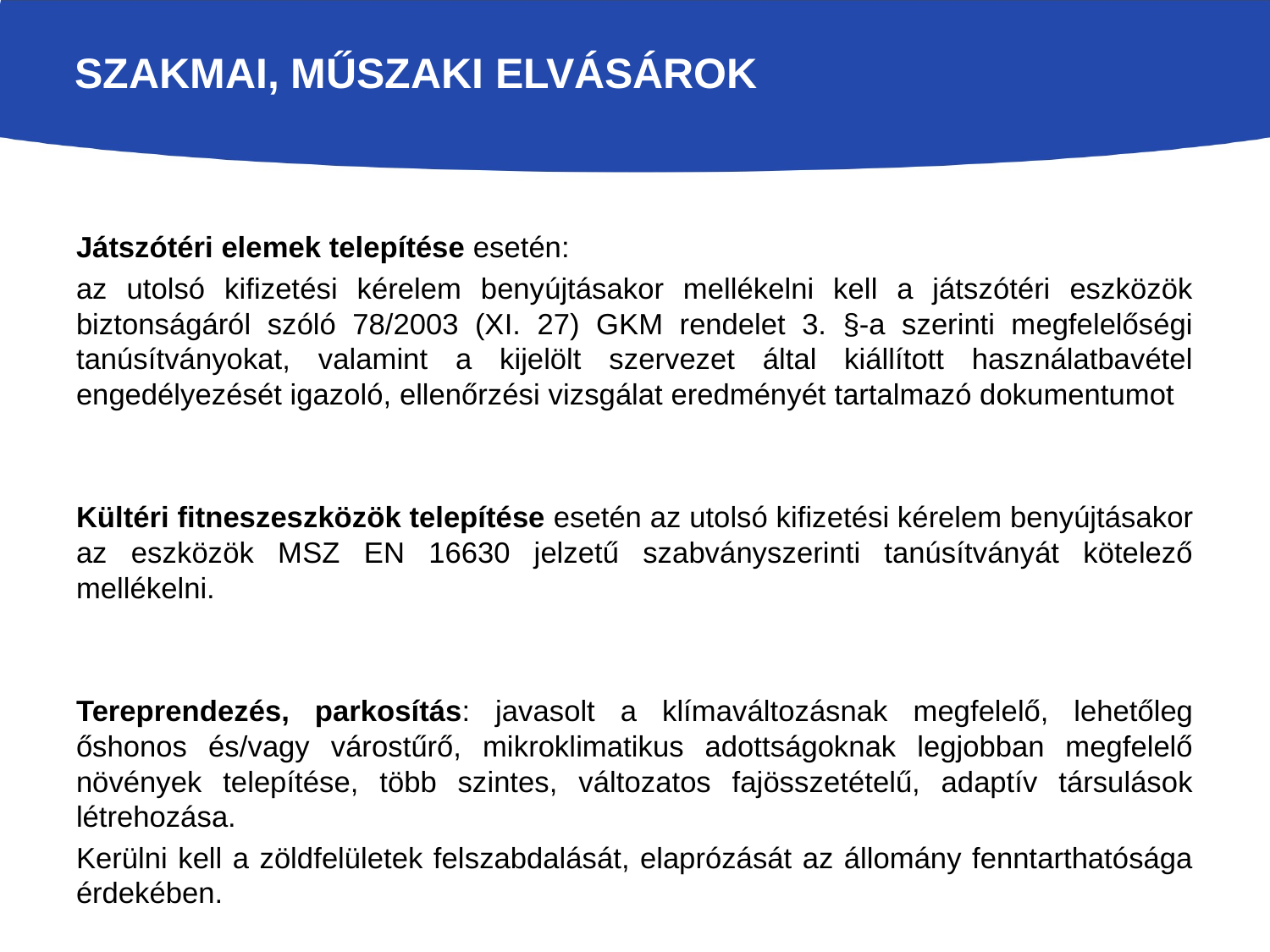

# Szakmai, műszaki elvásárok
Játszótéri elemek telepítése esetén:
az utolsó kifizetési kérelem benyújtásakor mellékelni kell a játszótéri eszközök biztonságáról szóló 78/2003 (XI. 27) GKM rendelet 3. §-a szerinti megfelelőségi tanúsítványokat, valamint a kijelölt szervezet által kiállított használatbavétel engedélyezését igazoló, ellenőrzési vizsgálat eredményét tartalmazó dokumentumot

Kültéri fitneszeszközök telepítése esetén az utolsó kifizetési kérelem benyújtásakor az eszközök MSZ EN 16630 jelzetű szabványszerinti tanúsítványát kötelező mellékelni.

Tereprendezés, parkosítás: javasolt a klímaváltozásnak megfelelő, lehetőleg őshonos és/vagy várostűrő, mikroklimatikus adottságoknak legjobban megfelelő növények telepítése, több szintes, változatos fajösszetételű, adaptív társulások létrehozása.
Kerülni kell a zöldfelületek felszabdalását, elaprózását az állomány fenntarthatósága érdekében.